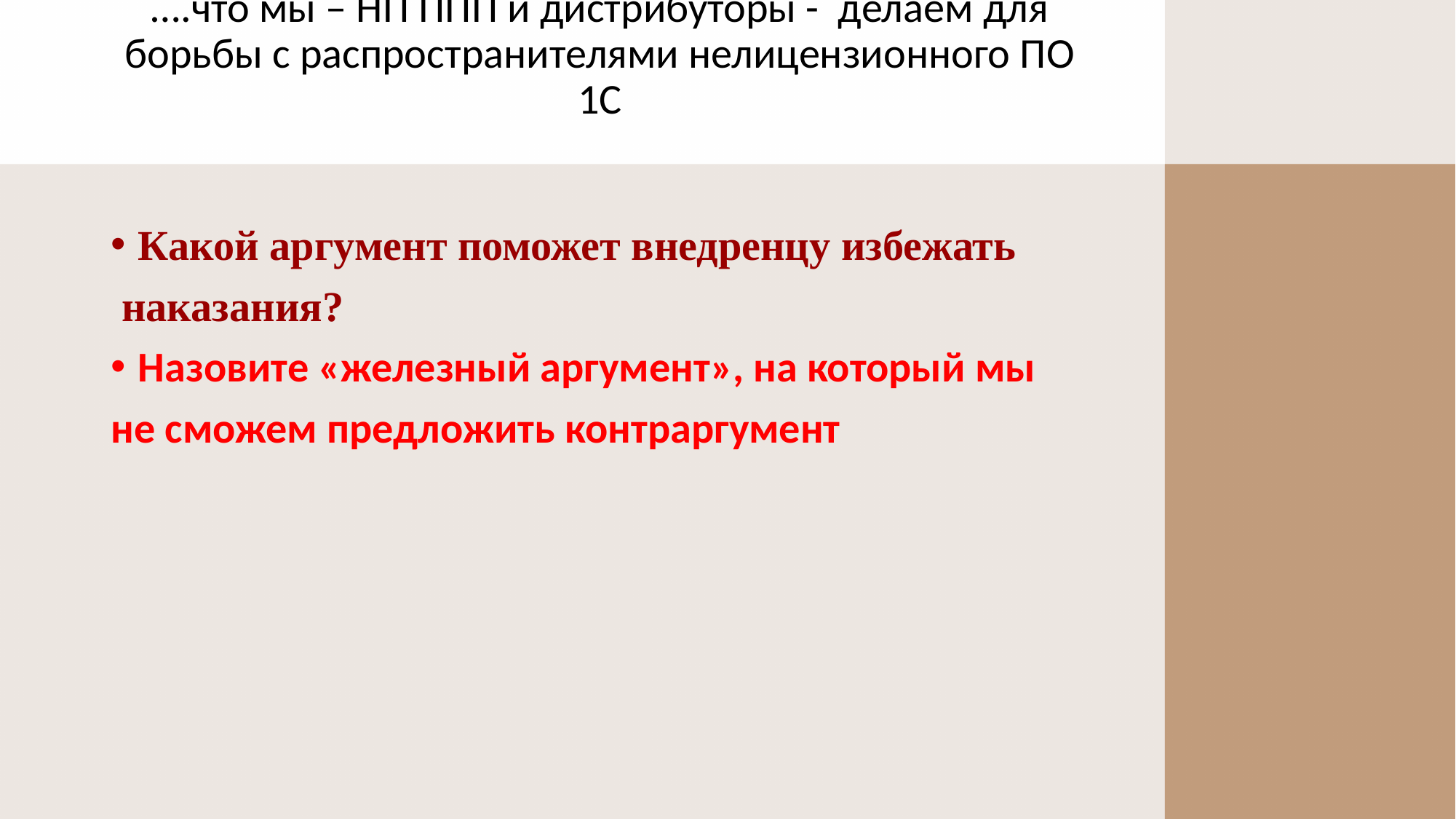

# ….что мы – НП ППП и дистрибуторы -  делаем для борьбы с распространителями нелицензионного ПО 1С
Какой аргумент поможет внедренцу избежать
 наказания?
Назовите «железный аргумент», на который мы
не сможем предложить контраргумент